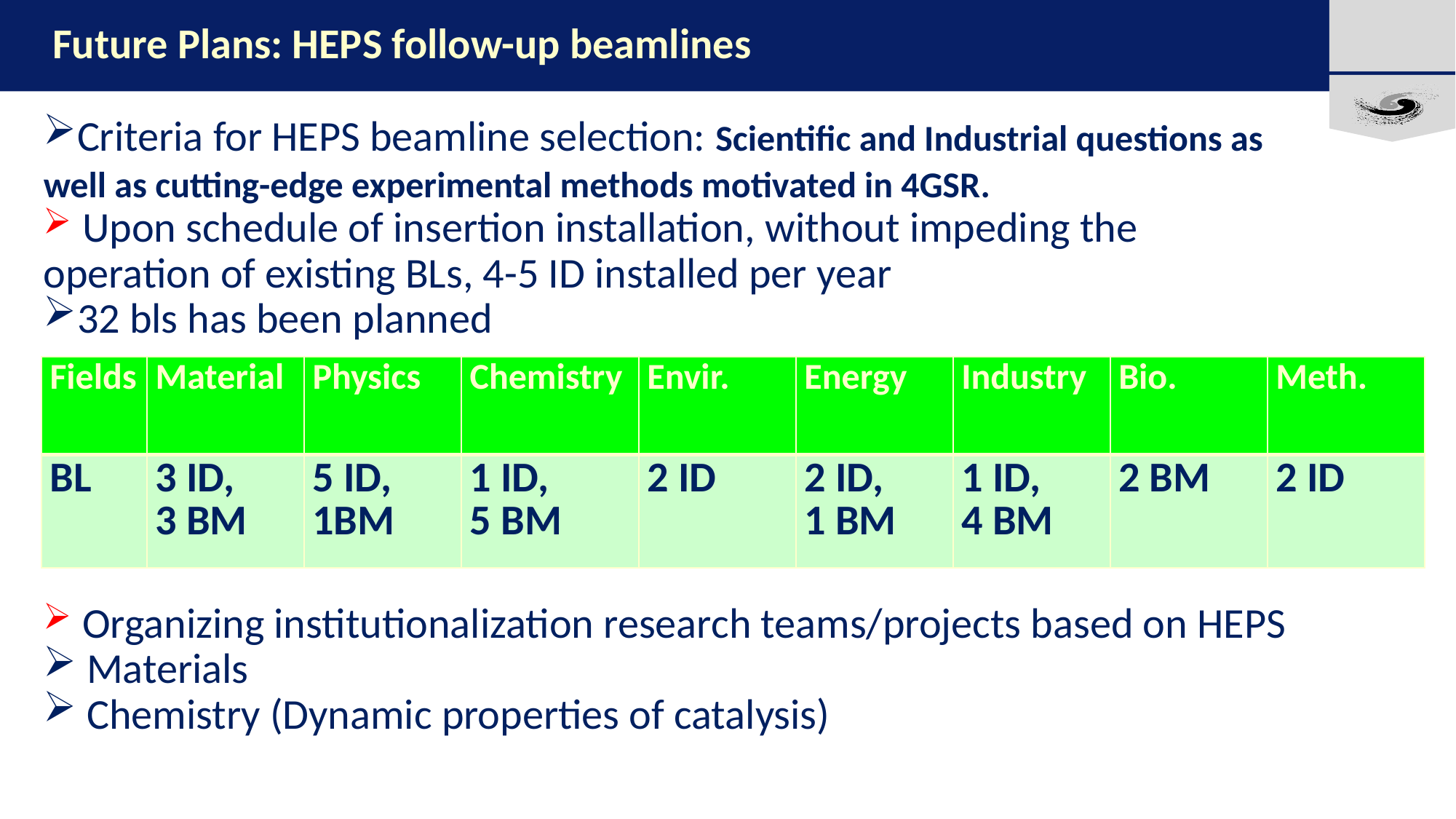

# Future Plans: HEPS follow-up beamlines
Part 2
Criteria for HEPS beamline selection: Scientific and Industrial questions as well as cutting-edge experimental methods motivated in 4GSR.
 Upon schedule of insertion installation, without impeding the operation of existing BLs, 4-5 ID installed per year
32 bls has been planned
| Fields | Material | Physics | Chemistry | Envir. | Energy | Industry | Bio. | Meth. |
| --- | --- | --- | --- | --- | --- | --- | --- | --- |
| BL | 3 ID, 3 BM | 5 ID, 1BM | 1 ID, 5 BM | 2 ID | 2 ID, 1 BM | 1 ID, 4 BM | 2 BM | 2 ID |
 Organizing institutionalization research teams/projects based on HEPS
 Materials
 Chemistry (Dynamic properties of catalysis)